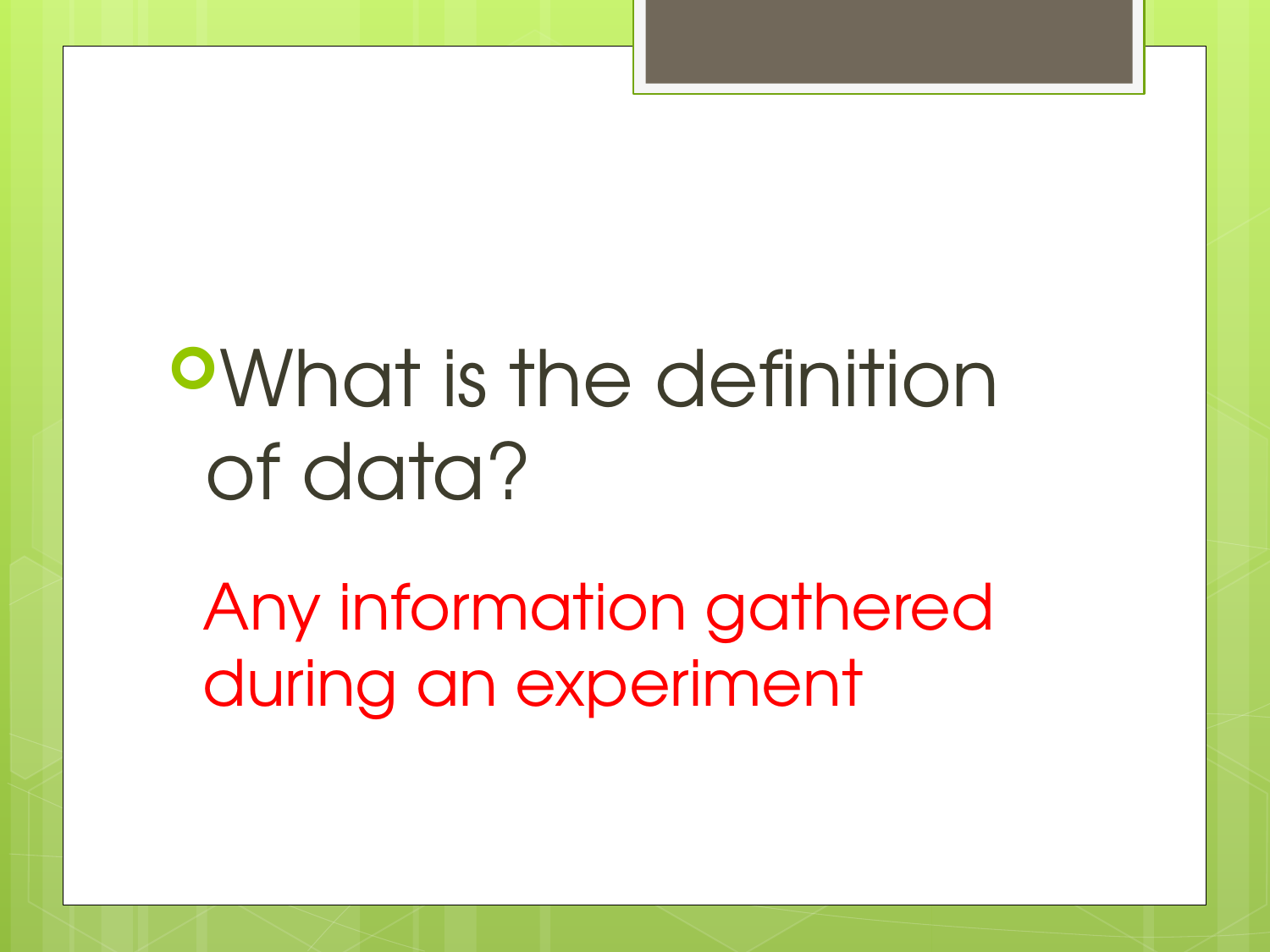

What is the definition of data?
Any information gathered during an experiment